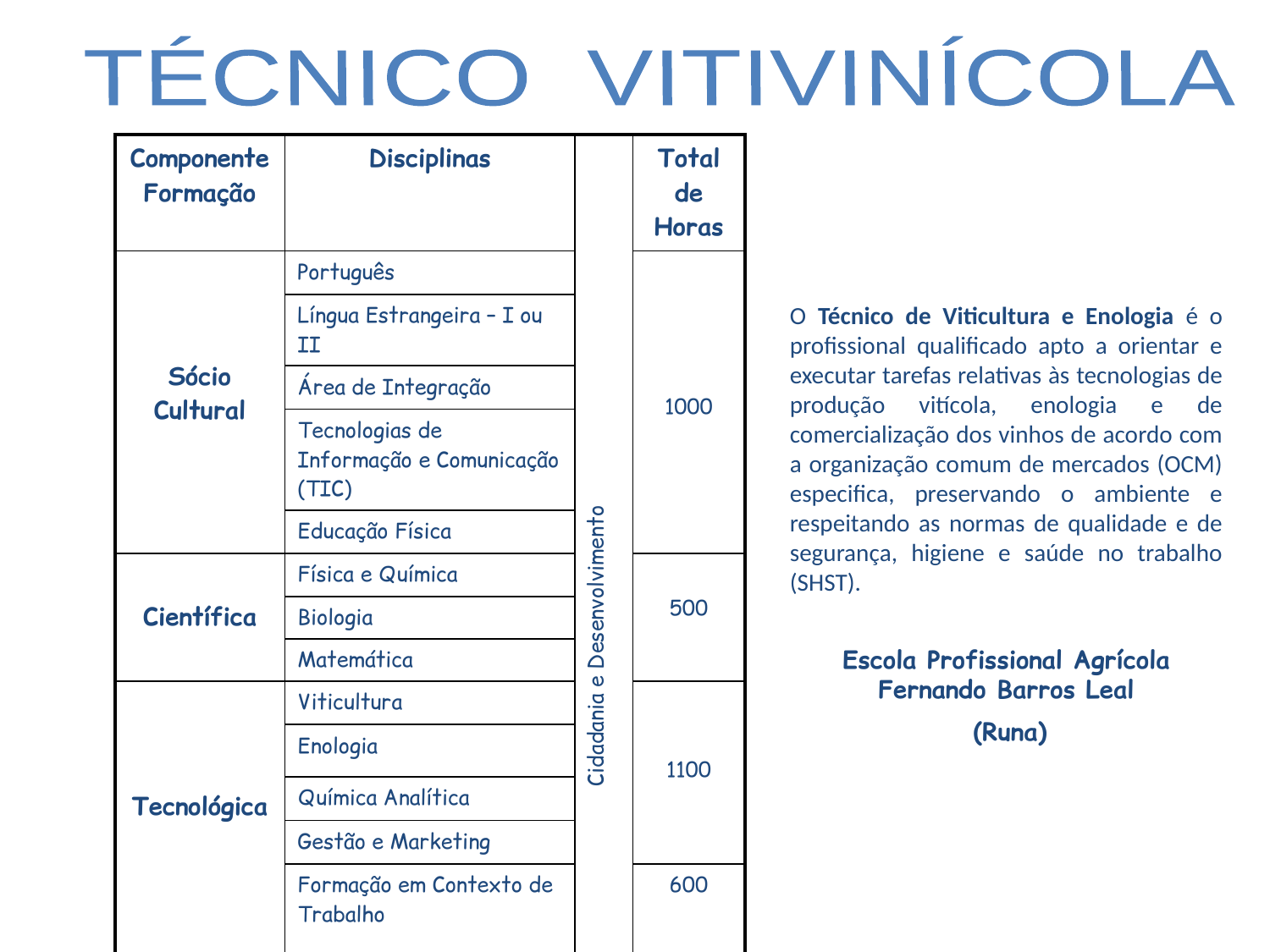

TÉCNICO  VITIVINÍCOLA
| Componente Formação | Disciplinas | Cidadania e Desenvolvimento | Total de Horas |
| --- | --- | --- | --- |
| Sócio Cultural | Português |  | 1000 |
|  | Língua Estrangeira – I ou II |  |  |
|  | Área de Integração |  |  |
|  | Tecnologias de Informação e Comunicação (TIC) |  |  |
|  | Educação Física |  |  |
| Científica | Física e Química |  | 500 |
|  | Biologia |  |  |
|  | Matemática |  |  |
| Tecnológica | Viticultura |  | 1100 |
|  | Enologia |  |  |
|  | Química Analítica |  |  |
|  | Gestão e Marketing |  |  |
|  | Formação em Contexto de Trabalho |  | 600 |

O Técnico de Viticultura e Enologia é o profissional qualificado apto a orientar e executar tarefas relativas às tecnologias de produção vitícola, enologia e de comercialização dos vinhos de acordo com a organização comum de mercados (OCM) especifica, preservando o ambiente e respeitando as normas de qualidade e de segurança, higiene e saúde no trabalho (SHST).

Escola Profissional Agrícola Fernando Barros Leal
 (Runa)